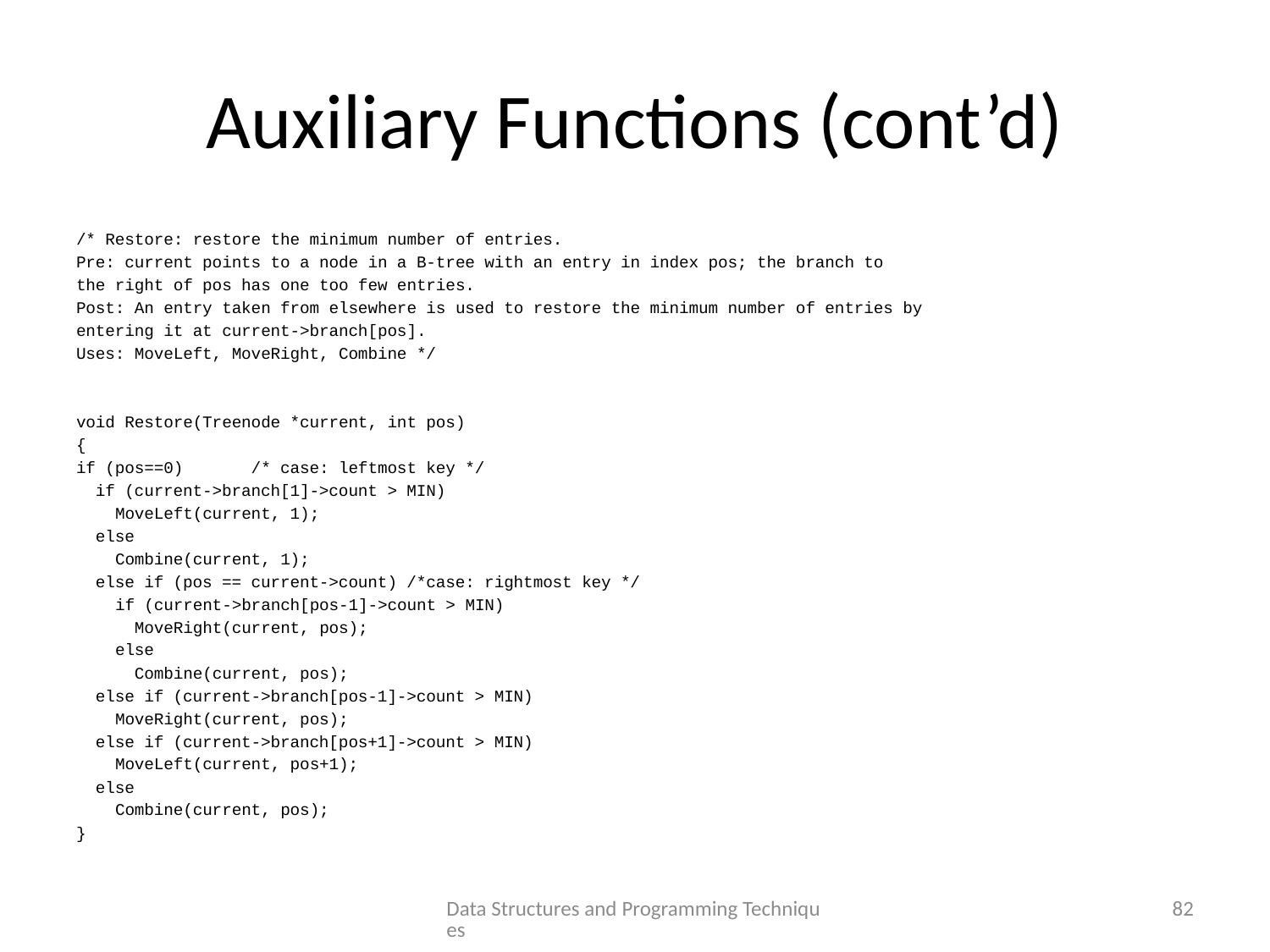

# Auxiliary Functions (cont’d)
/* Restore: restore the minimum number of entries.
Pre: current points to a node in a B-tree with an entry in index pos; the branch to
the right of pos has one too few entries.
Post: An entry taken from elsewhere is used to restore the minimum number of entries by
entering it at current->branch[pos].
Uses: MoveLeft, MoveRight, Combine */

void Restore(Treenode *current, int pos)
{
if (pos==0)       /* case: leftmost key */
  if (current->branch[1]->count > MIN)
    MoveLeft(current, 1);
  else
    Combine(current, 1);
  else if (pos == current->count) /*case: rightmost key */
    if (current->branch[pos-1]->count > MIN)
      MoveRight(current, pos);
    else
      Combine(current, pos);
  else if (current->branch[pos-1]->count > MIN)
    MoveRight(current, pos);
  else if (current->branch[pos+1]->count > MIN)
    MoveLeft(current, pos+1);
  else
    Combine(current, pos);
}
Data Structures and Programming Techniques
82